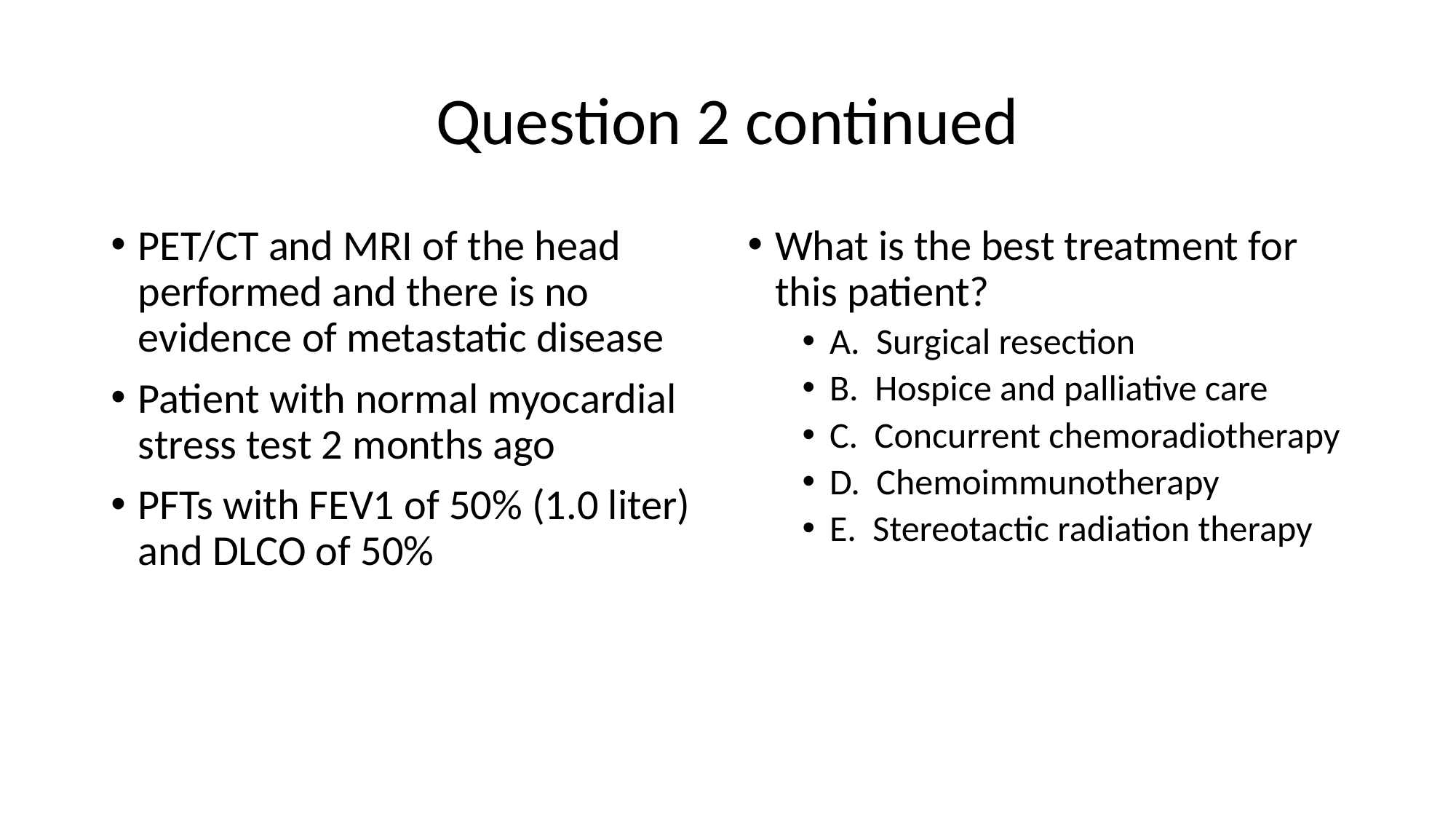

# Question 2 continued
PET/CT and MRI of the head performed and there is no evidence of metastatic disease
Patient with normal myocardial stress test 2 months ago
PFTs with FEV1 of 50% (1.0 liter) and DLCO of 50%
What is the best treatment for this patient?
A.  Surgical resection
B.  Hospice and palliative care
C.  Concurrent chemoradiotherapy
D.  Chemoimmunotherapy
E.  Stereotactic radiation therapy